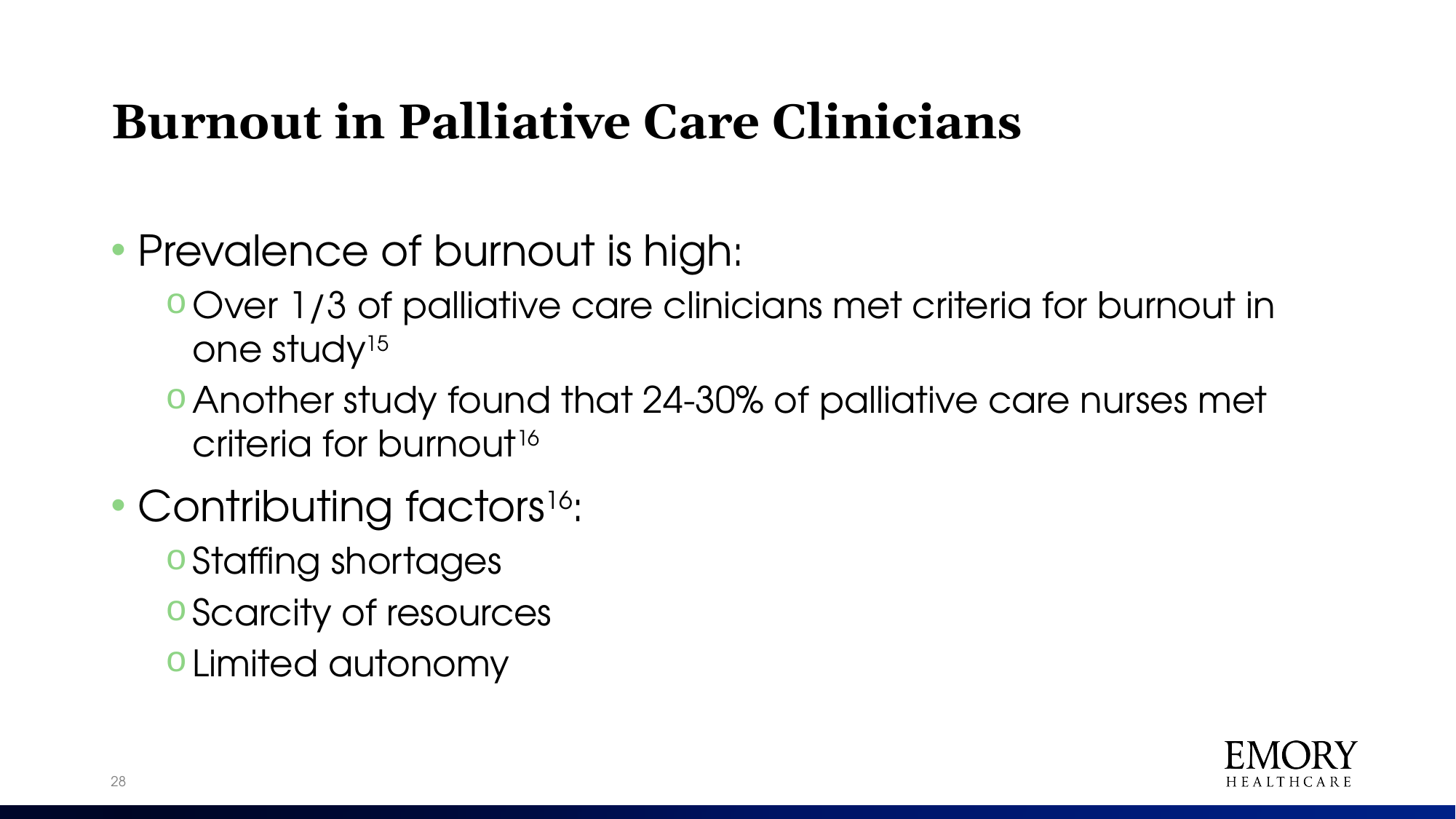

# Burnout in Palliative Care Clinicians
Prevalence of burnout is high:
Over 1/3 of palliative care clinicians met criteria for burnout in one study15
Another study found that 24-30% of palliative care nurses met criteria for burnout16
Contributing factors16:
Staffing shortages
Scarcity of resources
Limited autonomy